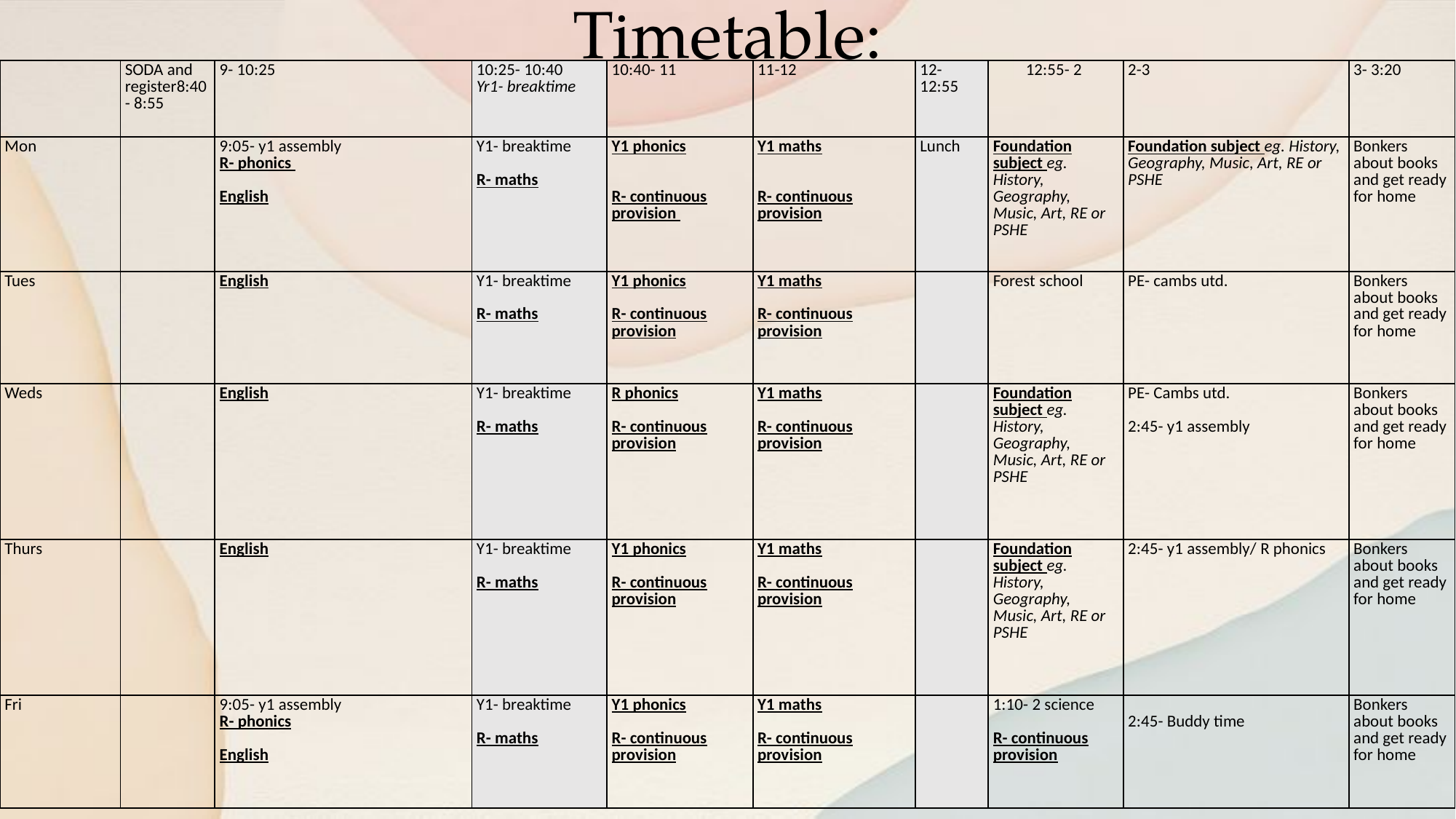

# Timetable:
|  | SODA and register8:40- 8:55 | 9- 10:25 | 10:25- 10:40  Yr1- breaktime | 10:40- 11 | 11-12 | 12- 12:55 | 12:55- 2 | 2-3 | 3- 3:20 |
| --- | --- | --- | --- | --- | --- | --- | --- | --- | --- |
| Mon |  | 9:05- y1 assembly  R- phonics     English | Y1- breaktime     R- maths | Y1 phonics      R- continuous provision | Y1 maths      R- continuous provision | Lunch | Foundation subject eg. History, Geography, Music, Art, RE or PSHE | Foundation subject eg. History, Geography, Music, Art, RE or PSHE | Bonkers about books and get ready for home |
| Tues |  | English | Y1- breaktime     R- maths | Y1 phonics    R- continuous provision | Y1 maths    R- continuous provision |  | Forest school | PE- cambs utd. | Bonkers about books and get ready for home |
| Weds |  | English | Y1- breaktime     R- maths | R phonics    R- continuous provision | Y1 maths    R- continuous provision |  | Foundation subject eg. History, Geography, Music, Art, RE or PSHE | PE- Cambs utd.    2:45- y1 assembly | Bonkers about books and get ready for home |
| Thurs |  | English | Y1- breaktime     R- maths | Y1 phonics    R- continuous provision | Y1 maths    R- continuous provision |  | Foundation subject eg. History, Geography, Music, Art, RE or PSHE | 2:45- y1 assembly/ R phonics | Bonkers about books and get ready for home |
| Fri |  | 9:05- y1 assembly  R- phonics    English | Y1- breaktime     R- maths | Y1 phonics    R- continuous provision | Y1 maths    R- continuous provision |  | 1:10- 2 science     R- continuous provision | 2:45- Buddy time | Bonkers about books and get ready for home |